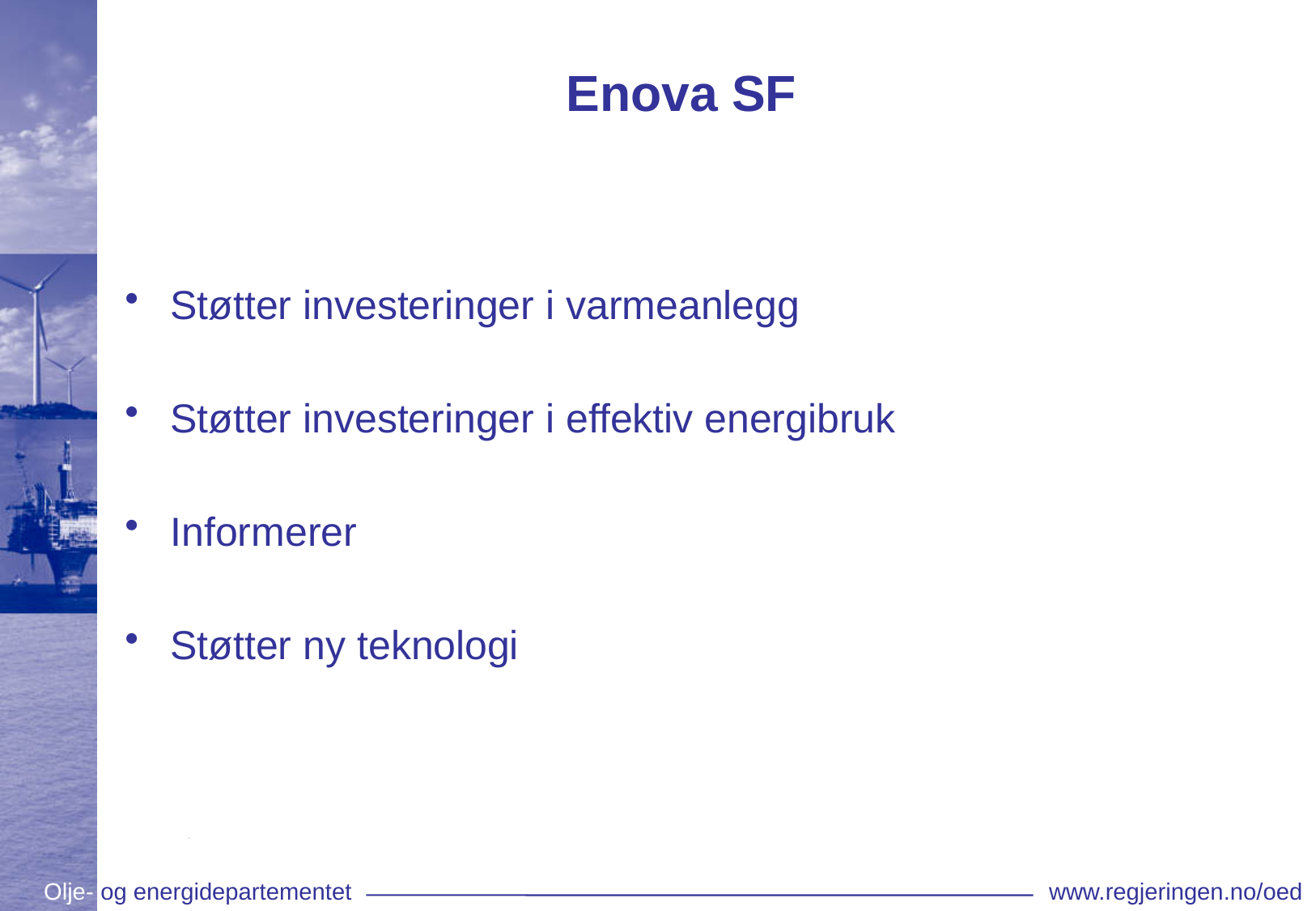

# Enova SF

Støtter investeringer i varmeanlegg

Støtter investeringer i effektiv energibruk

Informerer

Støtter ny teknologi